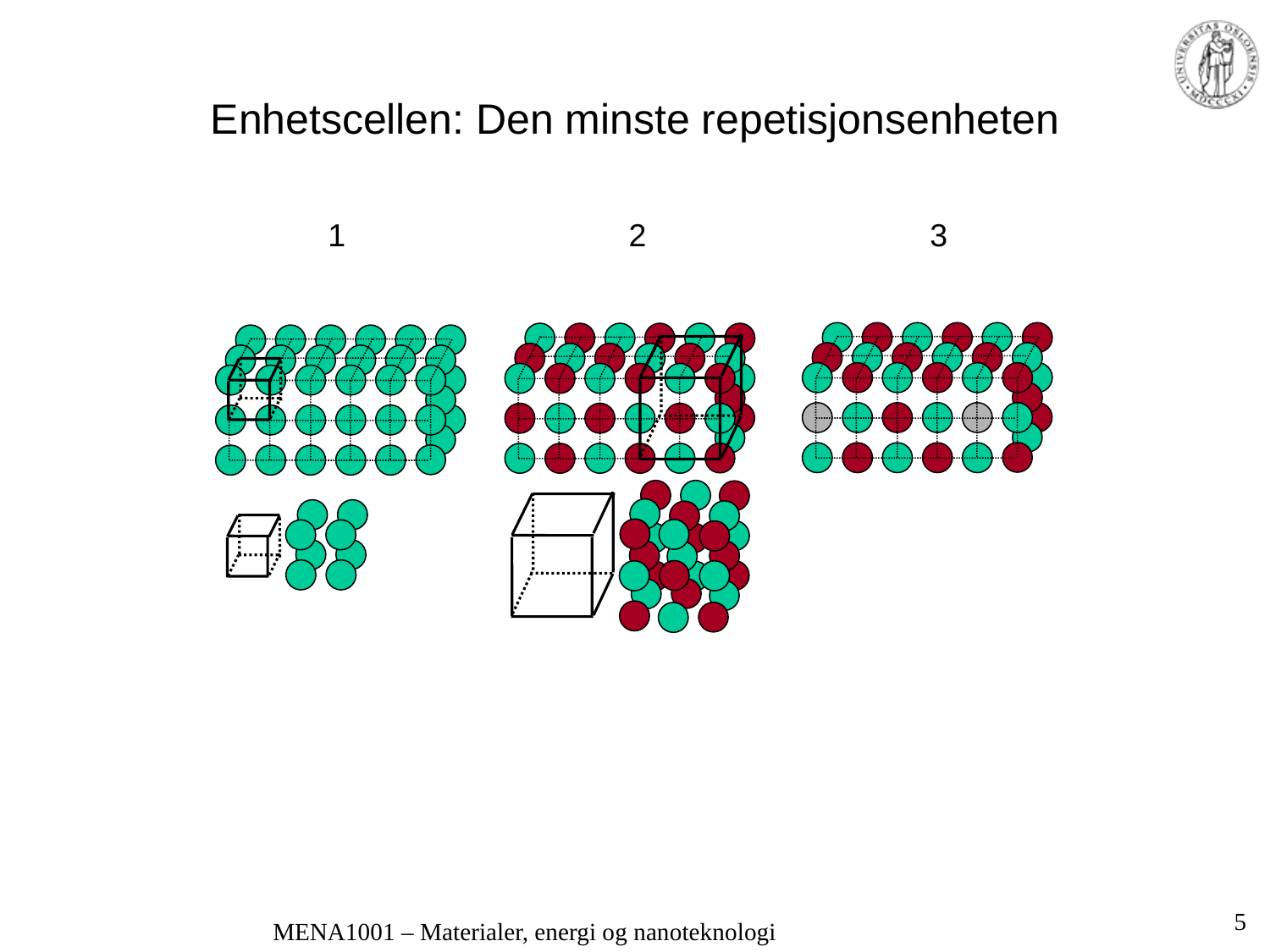

Enhetscellen: Den minste repetisjonsenheten

            1                                2                                3

5
MENA1001 – Materialer, energi og nanoteknologi